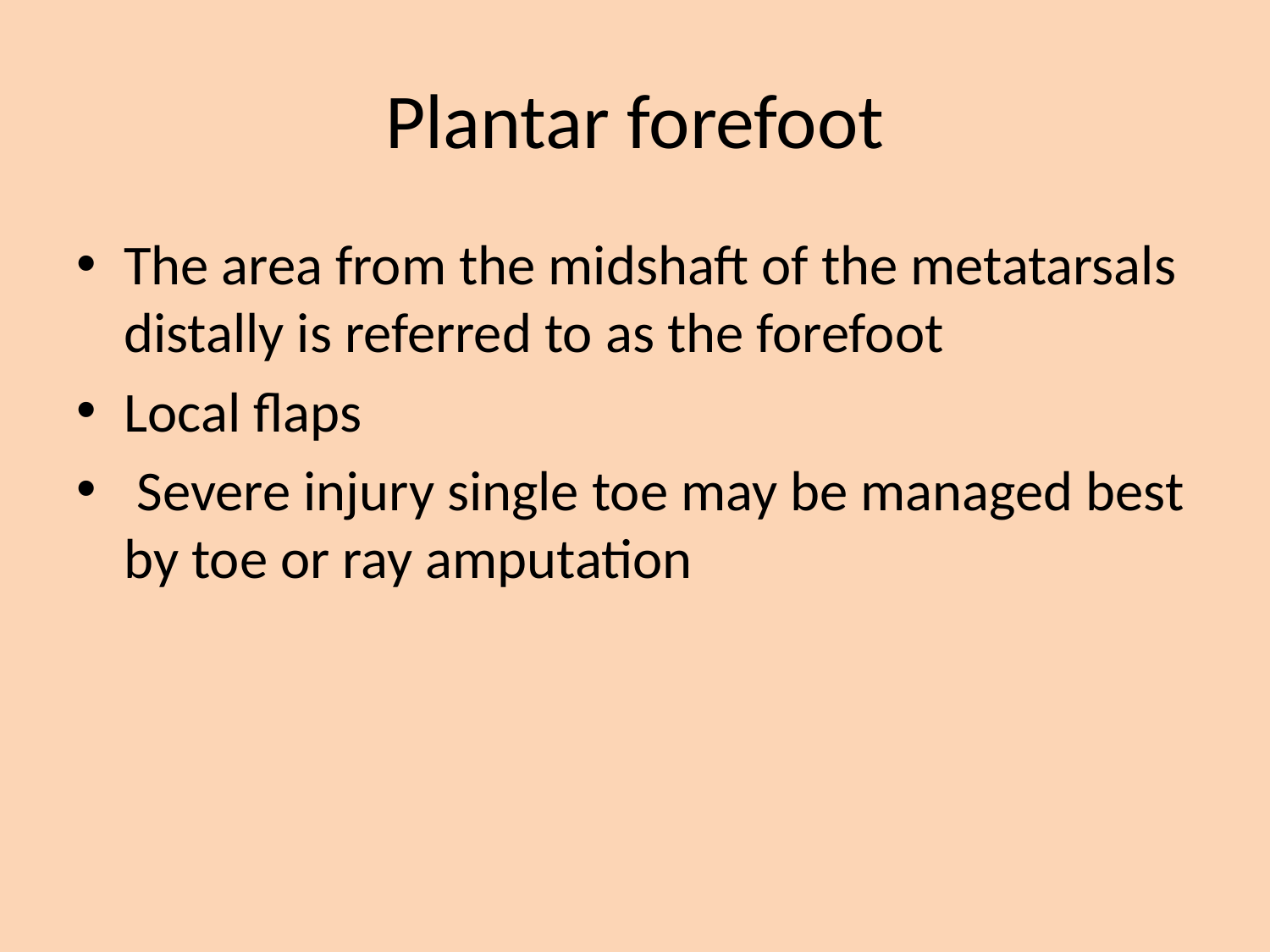

# Plantar forefoot
The area from the midshaft of the metatarsals distally is referred to as the forefoot
Local flaps
 Severe injury single toe may be managed best by toe or ray amputation